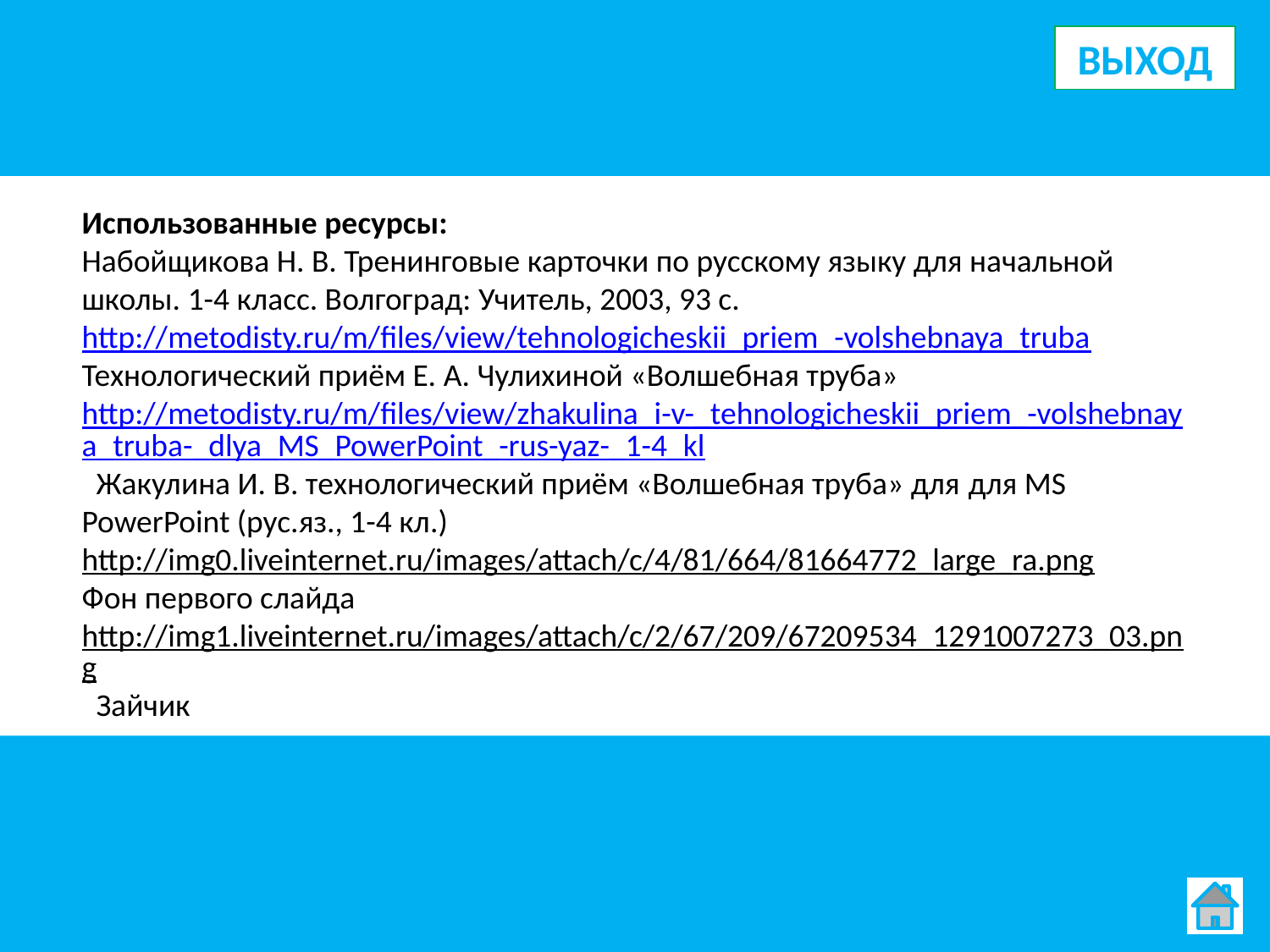

ВЫХОД
Использованные ресурсы:
Набойщикова Н. В. Тренинговые карточки по русскому языку для начальной школы. 1-4 класс. Волгоград: Учитель, 2003, 93 с.
http://metodisty.ru/m/files/view/tehnologicheskii_priem_-volshebnaya_truba
Технологический приём Е. А. Чулихиной «Волшебная труба»
http://metodisty.ru/m/files/view/zhakulina_i-v-_tehnologicheskii_priem_-volshebnaya_truba-_dlya_MS_PowerPoint_-rus-yaz-_1-4_kl  Жакулина И. В. технологический приём «Волшебная труба» для для MS PowerPoint (рус.яз., 1-4 кл.)
http://img0.liveinternet.ru/images/attach/c/4/81/664/81664772_large_ra.png
Фон первого слайда
http://img1.liveinternet.ru/images/attach/c/2/67/209/67209534_1291007273_03.png  Зайчик